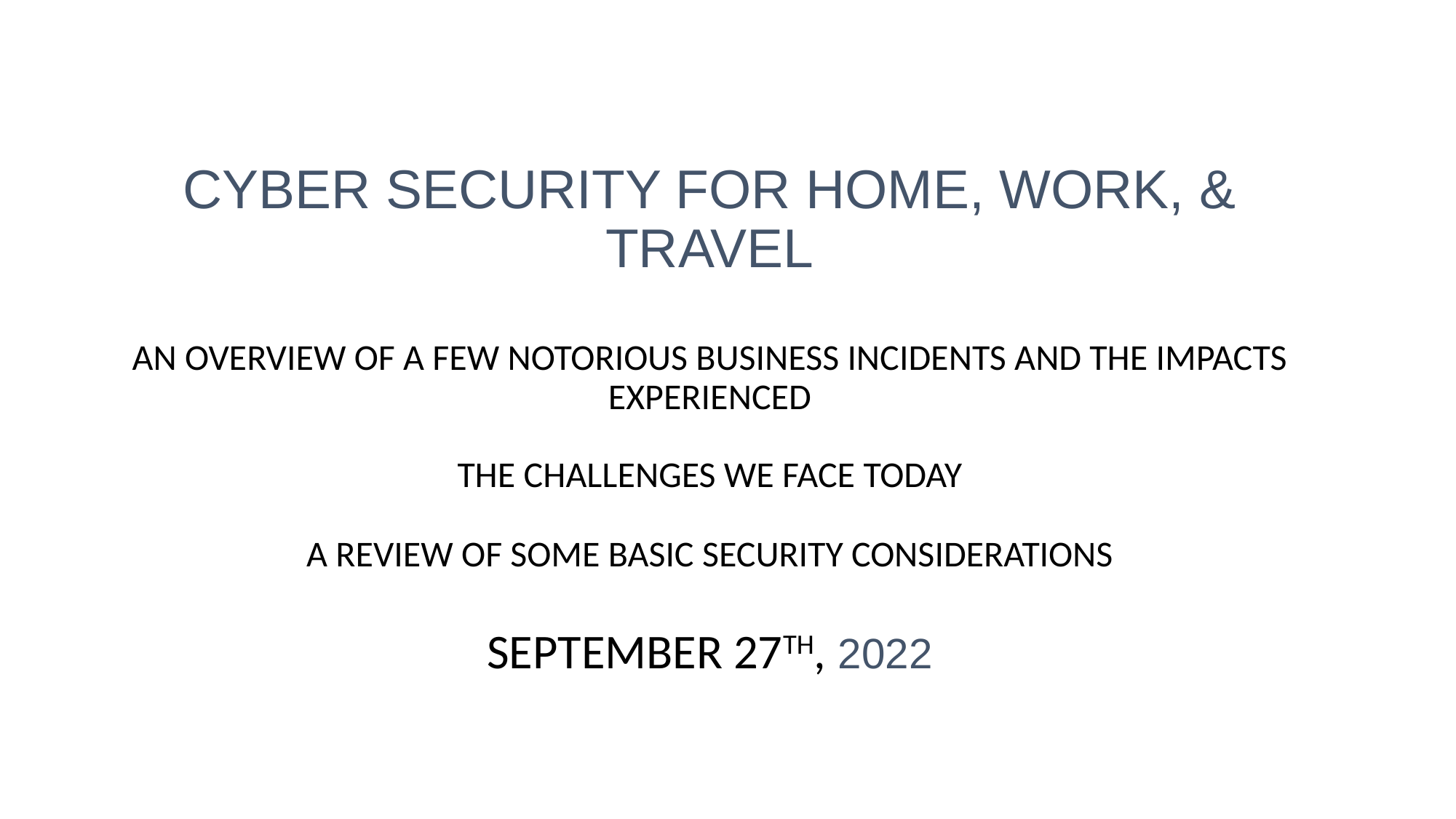

# Cyber Security for Home, Work, & Travel an overview of a few notorious business incidents and the impacts experienced the challenges we face today a review of some basic security considerations September 27th, 2022